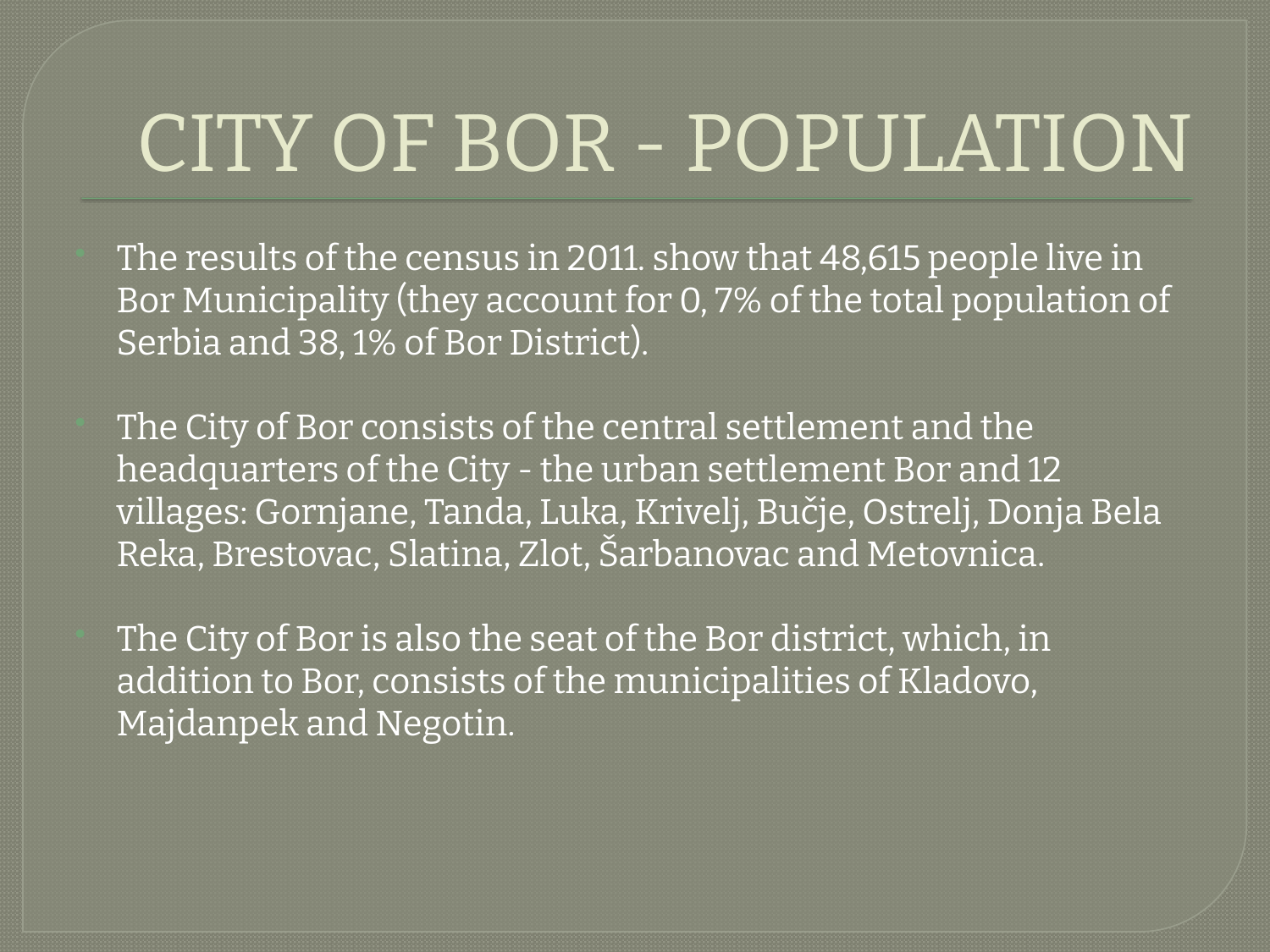

# CITY OF BOR - POPULATION
The results of the census in 2011. show that 48,615 people live in Bor Municipality (they account for 0, 7% of the total population of Serbia and 38, 1% of Bor District).

The City of Bor consists of the central settlement and the headquarters of the City - the urban settlement Bor and 12 villages: Gornjane, Tanda, Luka, Krivelj, Bučje, Ostrelj, Donja Bela Reka, Brestovac, Slatina, Zlot, Šarbanovac and Metovnica.

The City of Bor is also the seat of the Bor district, which, in addition to Bor, consists of the municipalities of Kladovo, Majdanpek and Negotin.